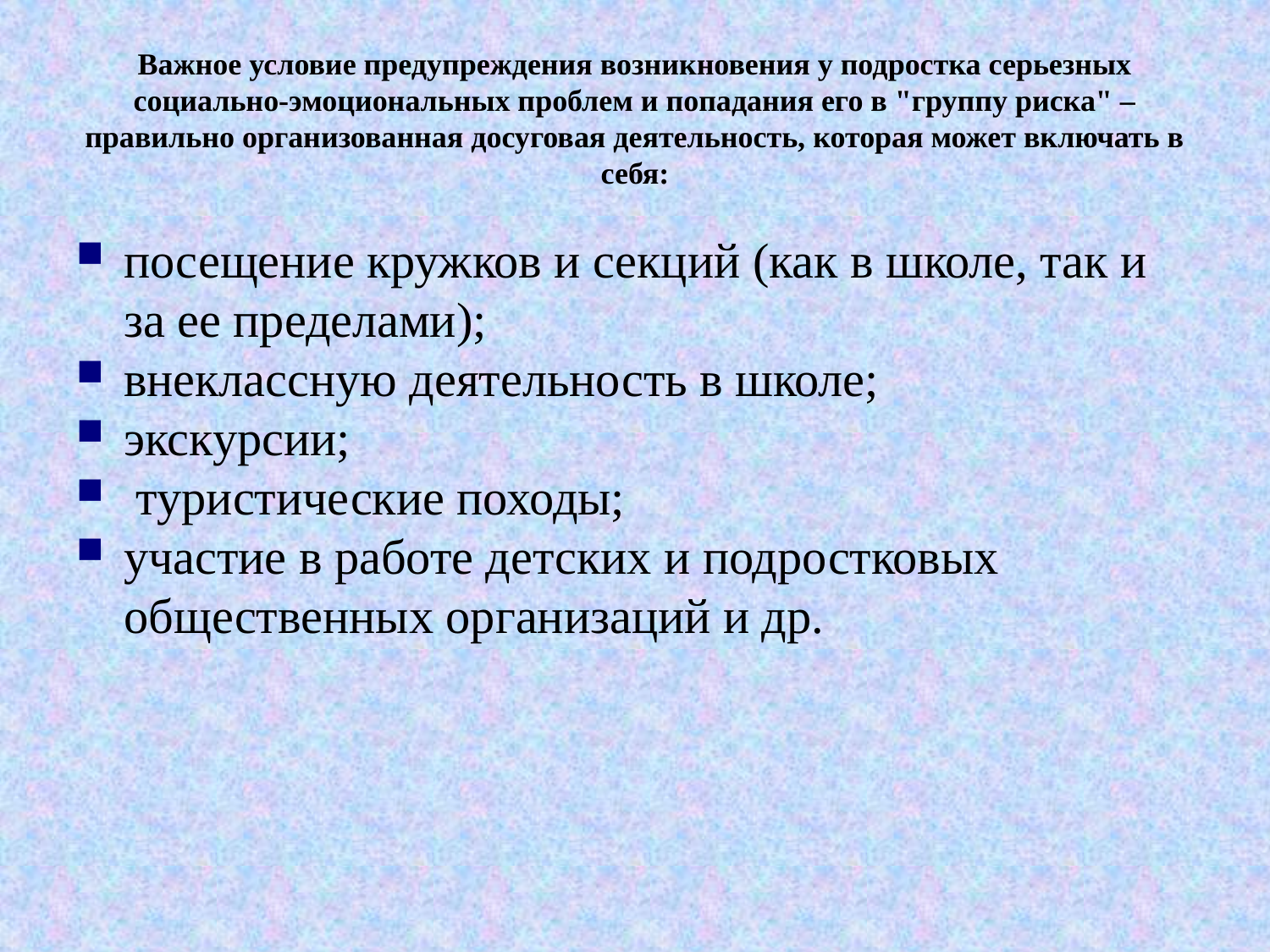

# Важное условие предупреждения возникновения у подростка серьезных социально-эмоциональных проблем и попадания его в "группу риска" – правильно организованная досуговая деятельность, которая может включать в себя:
посещение кружков и секций (как в школе, так и за ее пределами);
внеклассную деятельность в школе;
экскурсии;
 туристические походы;
участие в работе детских и подростковых общественных организаций и др.